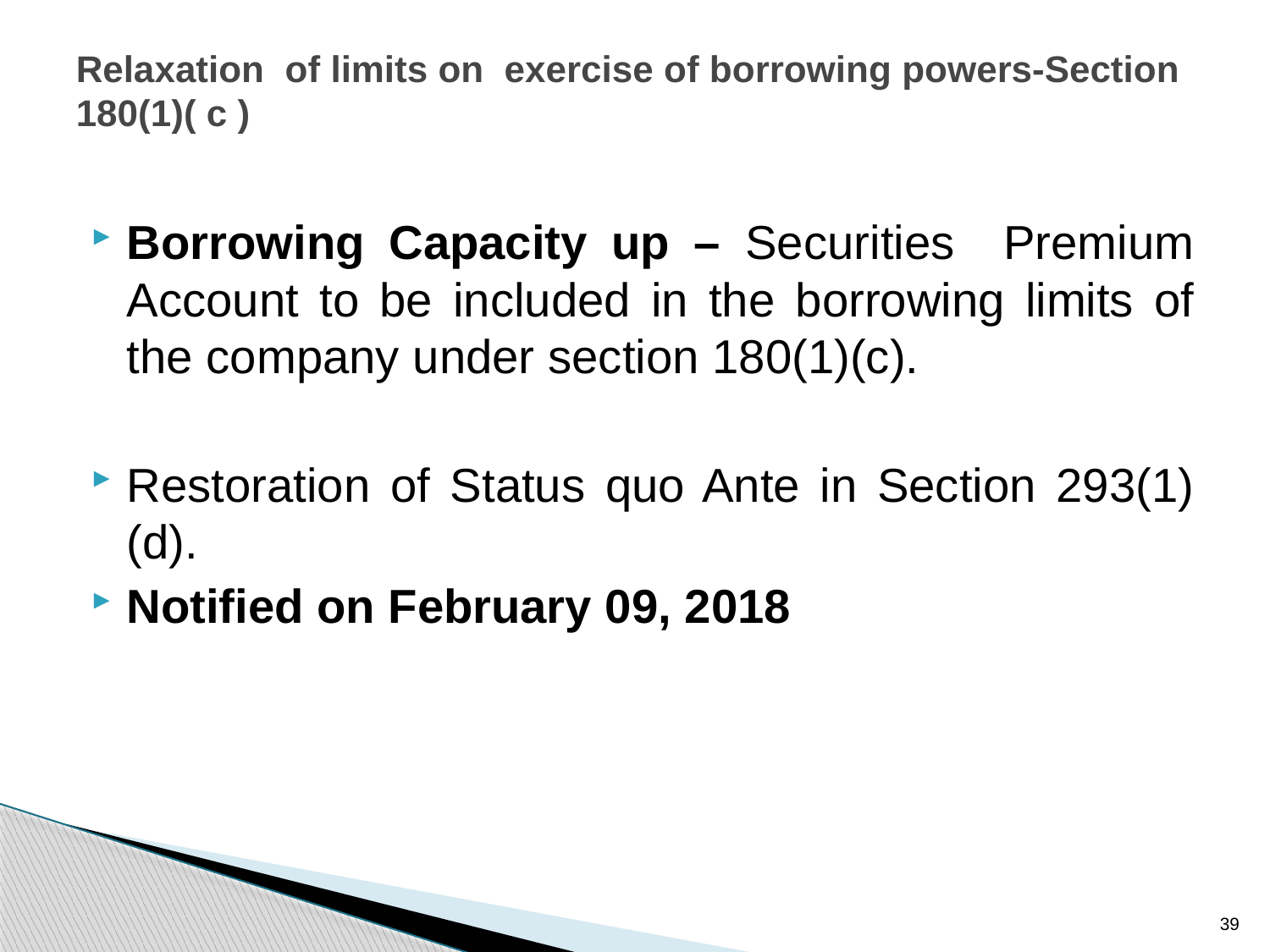

# Relaxation  of limits on  exercise of borrowing powers-Section 180(1)( c )
Borrowing Capacity up – Securities  Premium Account to be included in the borrowing limits of the company under section 180(1)(c).

Restoration of Status quo Ante in Section 293(1)(d).
Notified on February 09, 2018
39